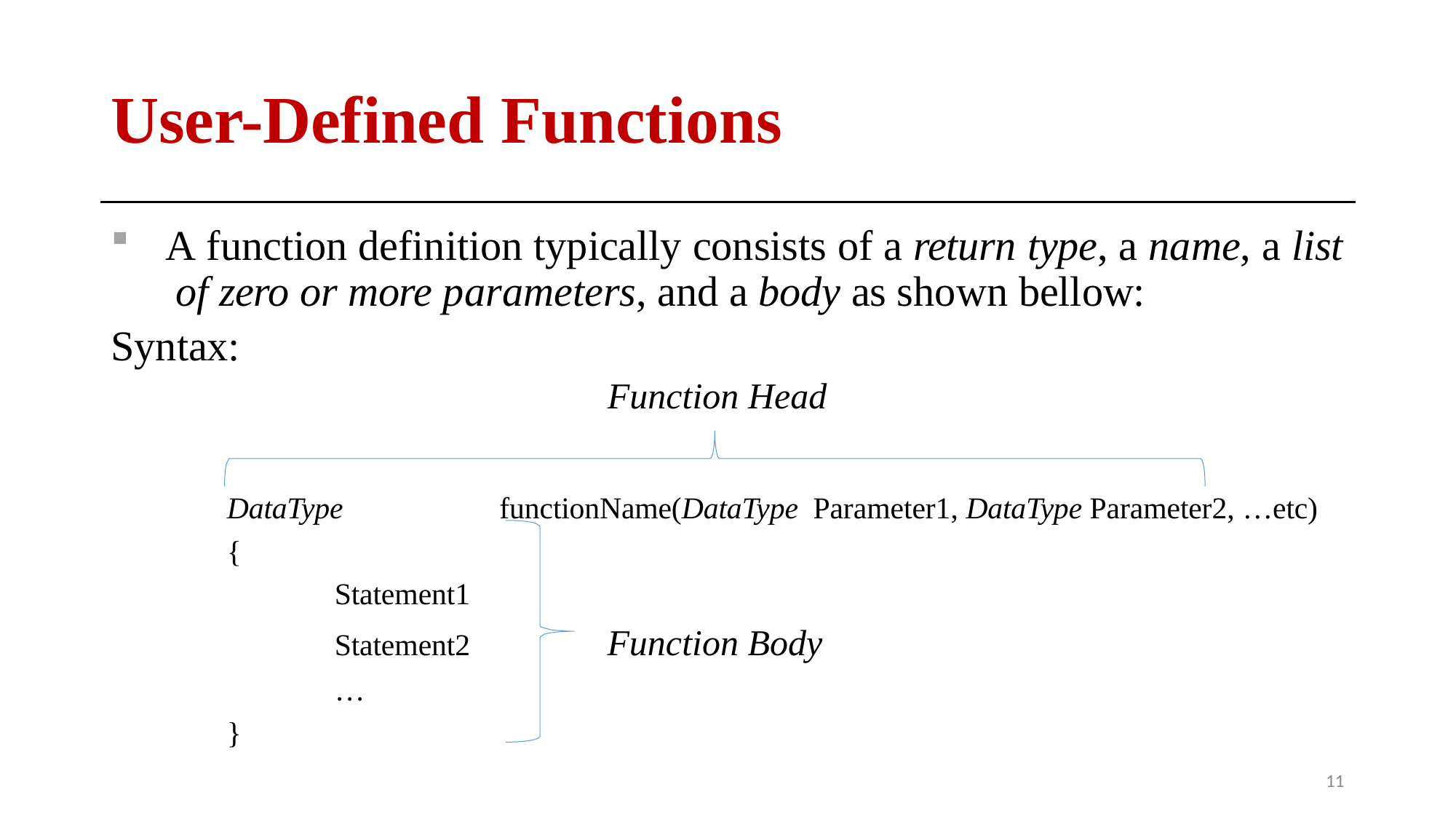

# User-Defined Functions
A function definition typically consists of a return type, a name, a list  of zero or more parameters, and a body as shown bellow:
Syntax:
Function Head

DataType	functionName(DataType Parameter1, DataType Parameter2, …etc)
{

Statement1
Statement2
…
Function Body
}
11